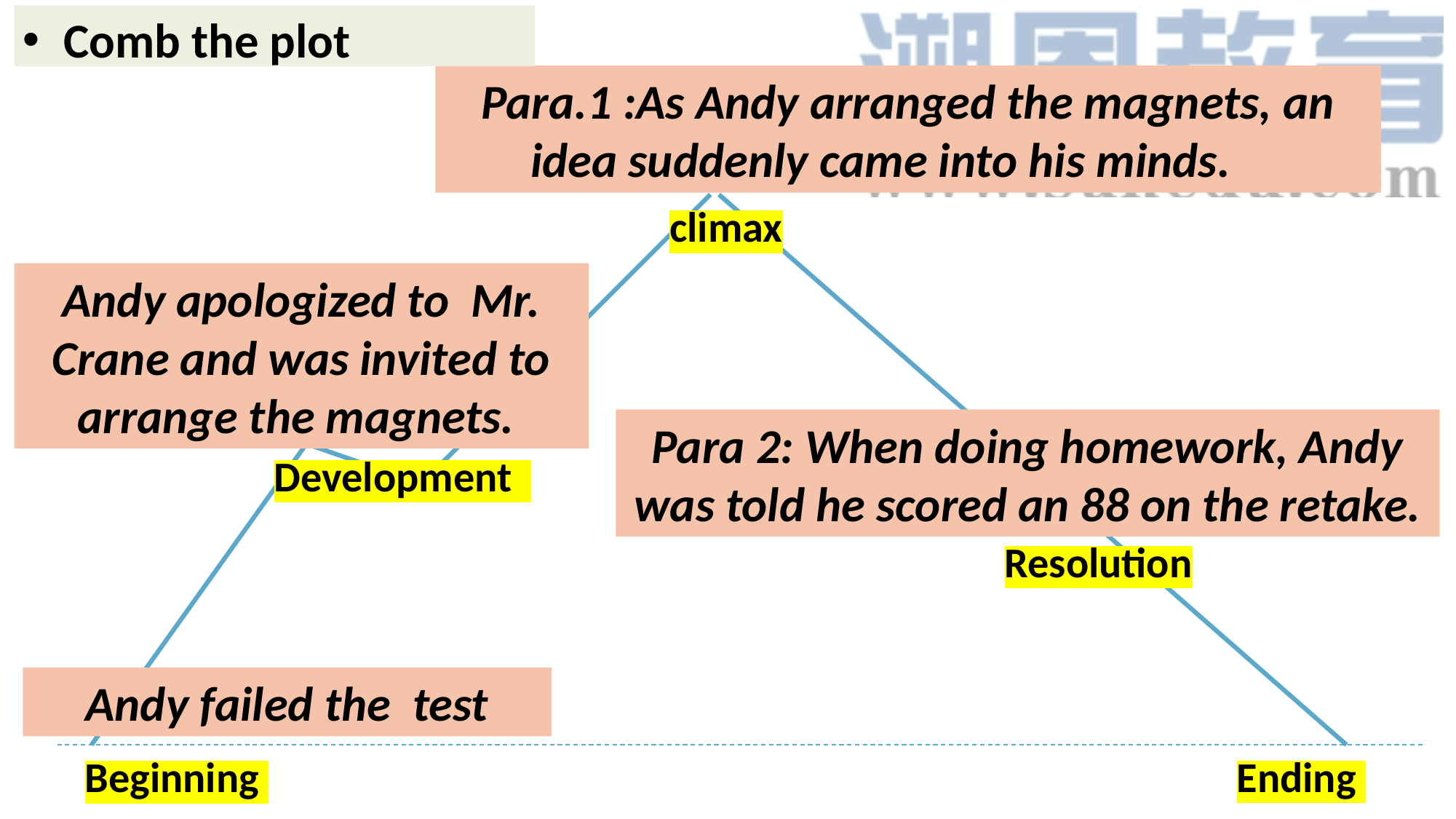

Comb the plot
Para.1 :As Andy arranged the magnets, an idea suddenly came into his minds.
climax
Andy apologized to  Mr. Crane and was invited to arrange the magnets.
Para 2: When doing homework, Andy was told he scored an 88 on the retake.
Development
Resolution
Andy failed the  test
Beginning
Ending